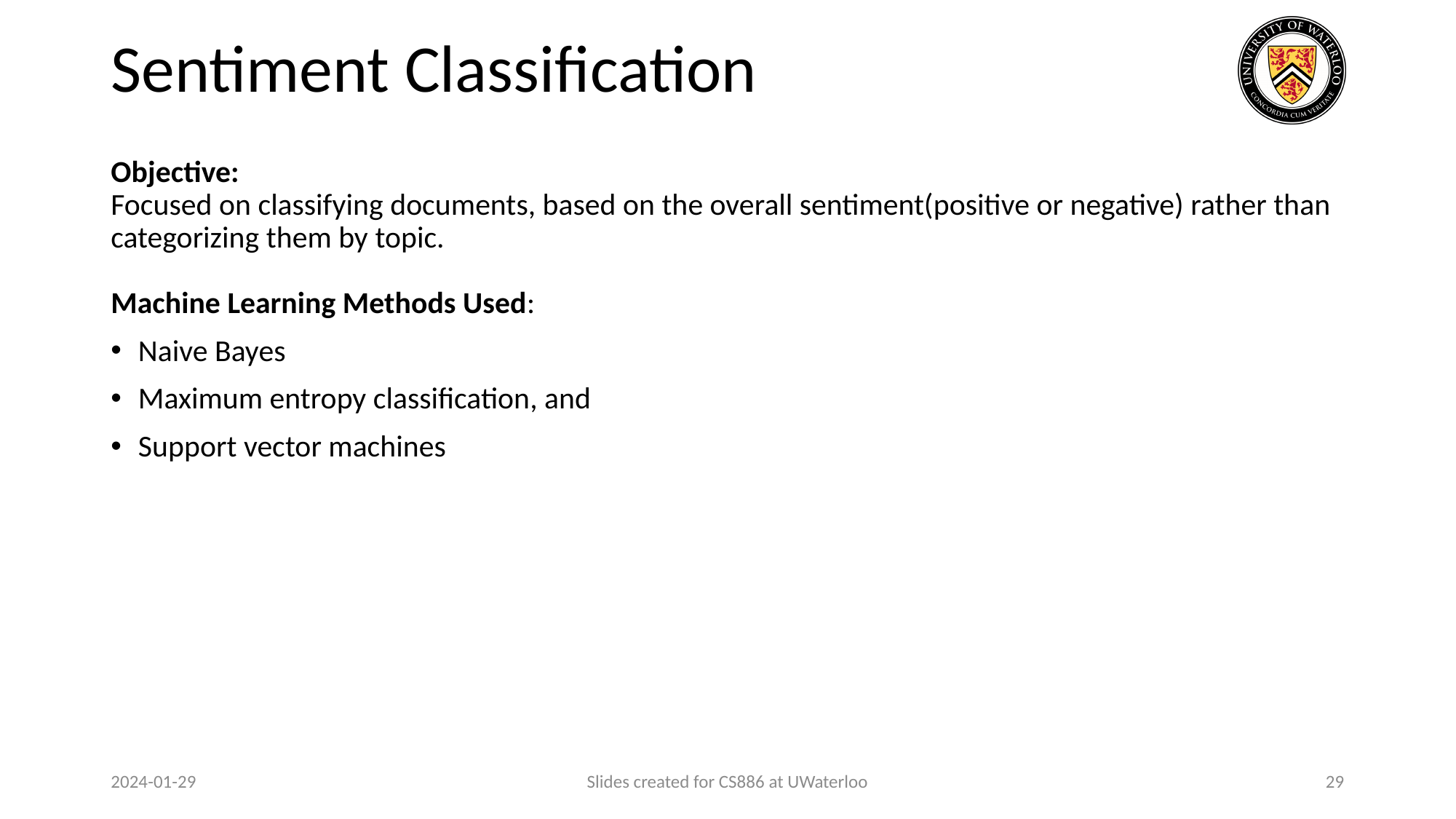

# Sentiment Classification
Objective:
Focused on classifying documents, based on the overall sentiment(positive or negative) rather than categorizing them by topic.
Machine Learning Methods Used:
Naive Bayes
Maximum entropy classification, and
Support vector machines

2024-01-29
Slides created for CS886 at UWaterloo
29